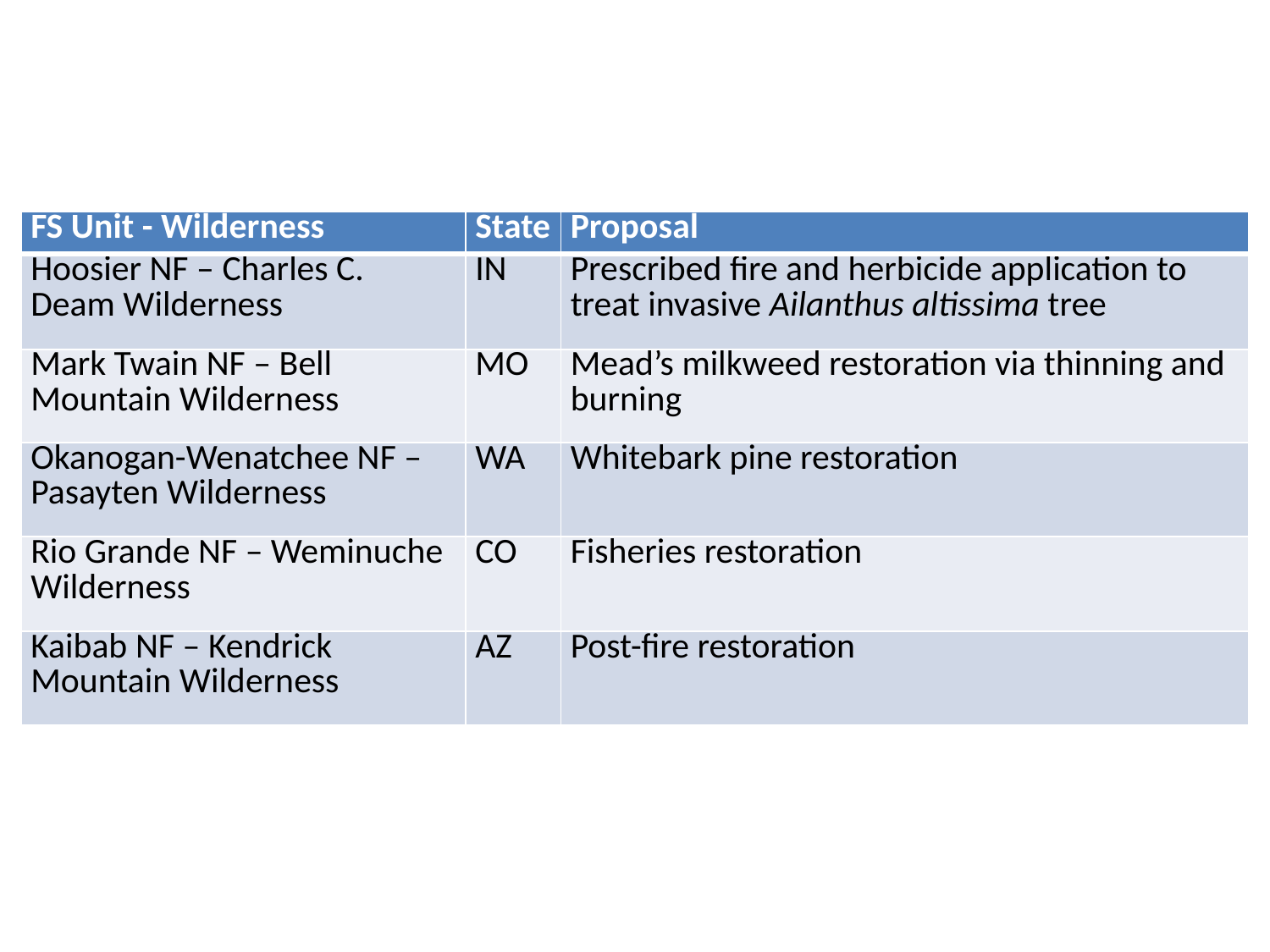

FS Units Table
| FS Unit - Wilderness | State | Proposal |
| --- | --- | --- |
| Hoosier NF – Charles C. Deam Wilderness | IN | Prescribed fire and herbicide application to treat invasive Ailanthus altissima tree |
| Mark Twain NF – Bell Mountain Wilderness | MO | Mead’s milkweed restoration via thinning and burning |
| Okanogan-Wenatchee NF – Pasayten Wilderness | WA | Whitebark pine restoration |
| Rio Grande NF – Weminuche Wilderness | CO | Fisheries restoration |
| Kaibab NF – Kendrick Mountain Wilderness | AZ | Post-fire restoration |